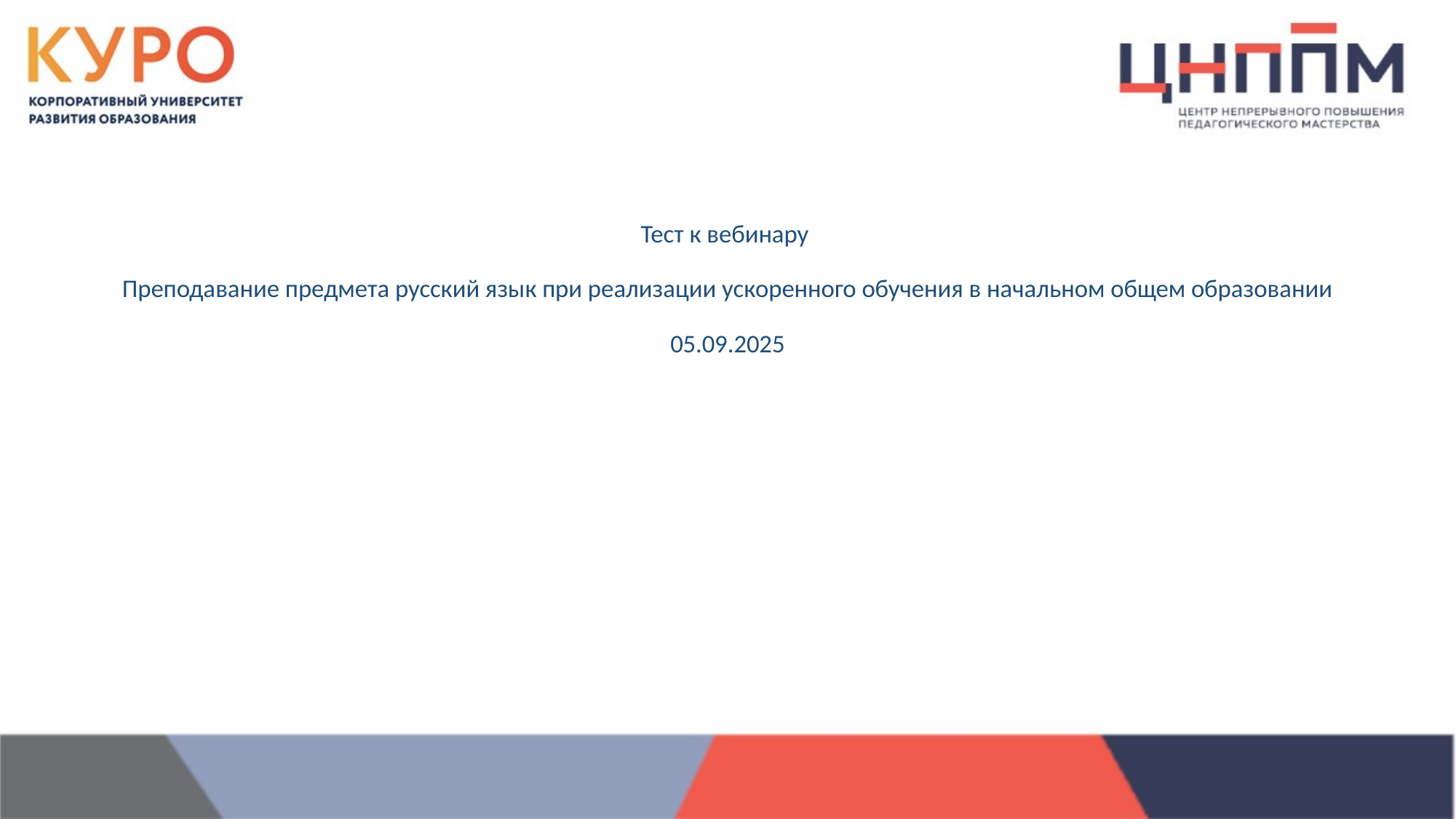

# Тест к вебинару Преподавание предмета русский язык при реализации ускоренного обучения в начальном общем образовании 05.09.2025